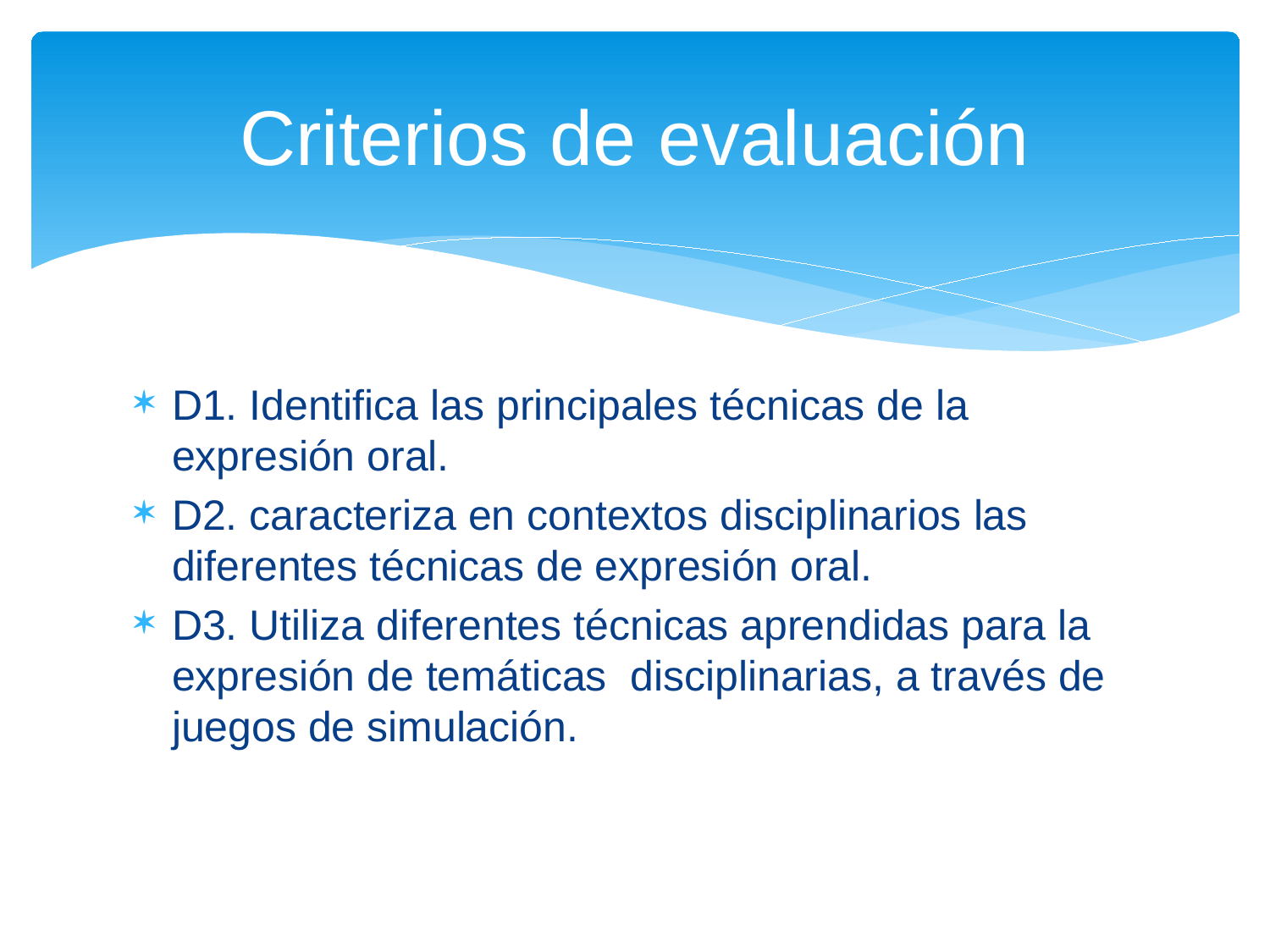

# Criterios de evaluación
D1. Identifica las principales técnicas de la expresión oral.
D2. caracteriza en contextos disciplinarios las diferentes técnicas de expresión oral.
D3. Utiliza diferentes técnicas aprendidas para la expresión de temáticas  disciplinarias, a través de juegos de simulación.